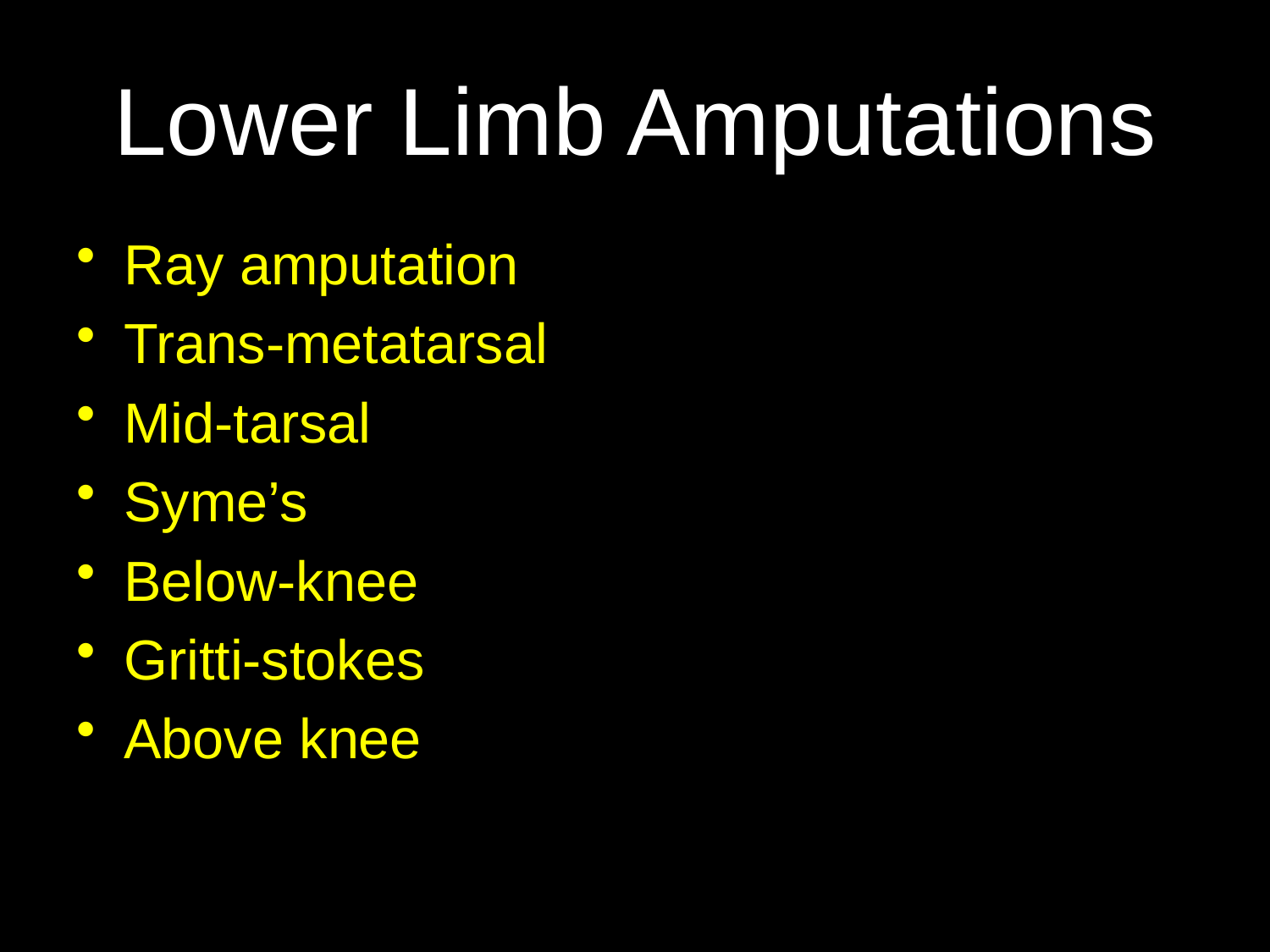

# Lower Limb Amputations
Ray amputation
Trans-metatarsal
Mid-tarsal
Syme’s
Below-knee
Gritti-stokes
Above knee